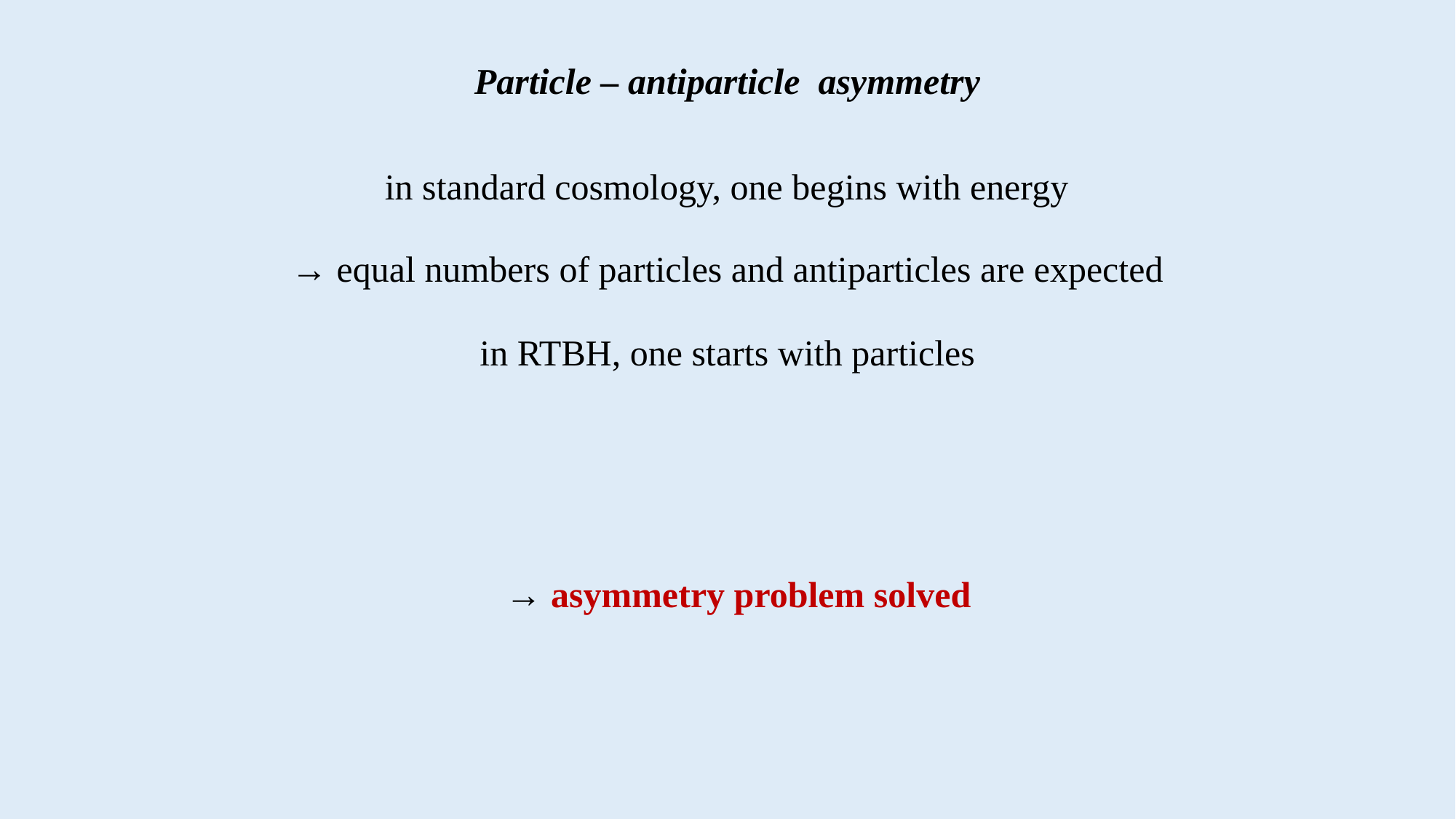

Particle – antiparticle  asymmetry
in standard cosmology, one begins with energy
→ equal numbers of particles and antiparticles are expected
in RTBH, one starts with particles
→ asymmetry problem solved